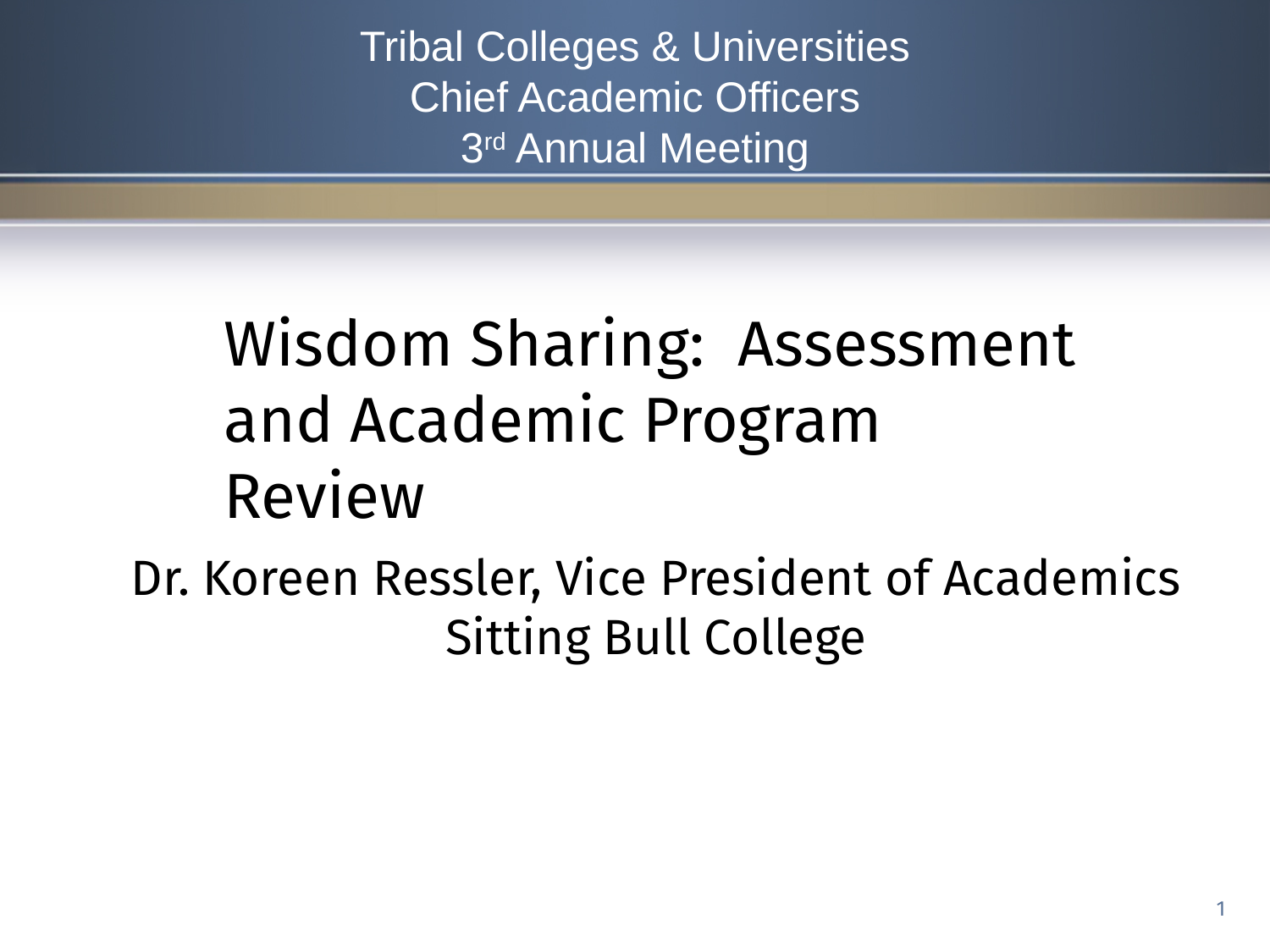

# Tribal Colleges & Universities Chief Academic Officers 3rd Annual Meeting
Wisdom Sharing:  Assessment and Academic Program Review
Dr. Koreen Ressler, Vice President of Academics Sitting Bull College
1